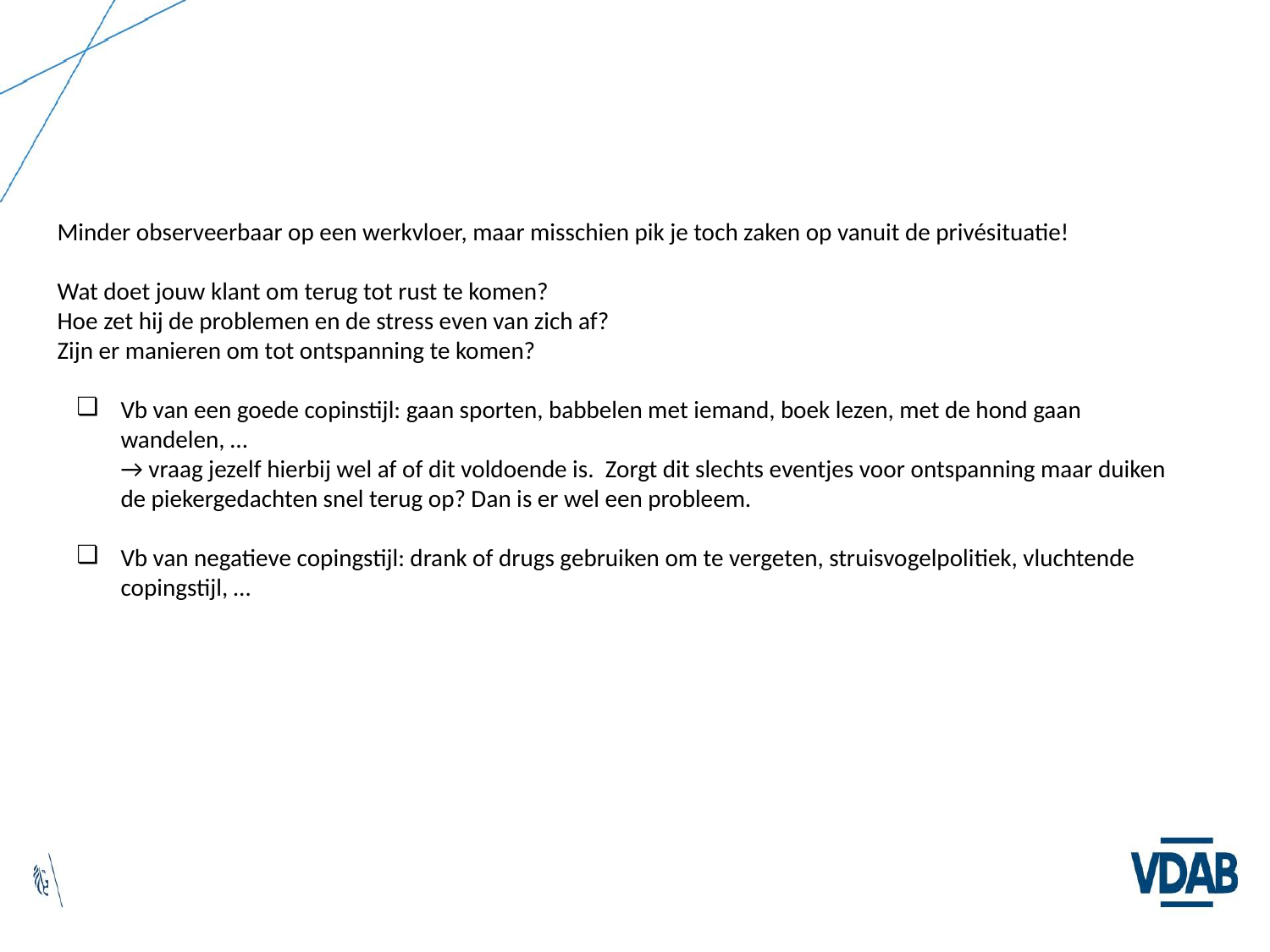

# Minder observeerbaar op een werkvloer, maar misschien pik je toch zaken op vanuit de privésituatie!

Wat doet jouw klant om terug tot rust te komen?
Hoe zet hij de problemen en de stress even van zich af?
Zijn er manieren om tot ontspanning te komen?

Vb van een goede copinstijl: gaan sporten, babbelen met iemand, boek lezen, met de hond gaan wandelen, …
→ vraag jezelf hierbij wel af of dit voldoende is.  Zorgt dit slechts eventjes voor ontspanning maar duiken de piekergedachten snel terug op? Dan is er wel een probleem.

Vb van negatieve copingstijl: drank of drugs gebruiken om te vergeten, struisvogelpolitiek, vluchtende copingstijl, …